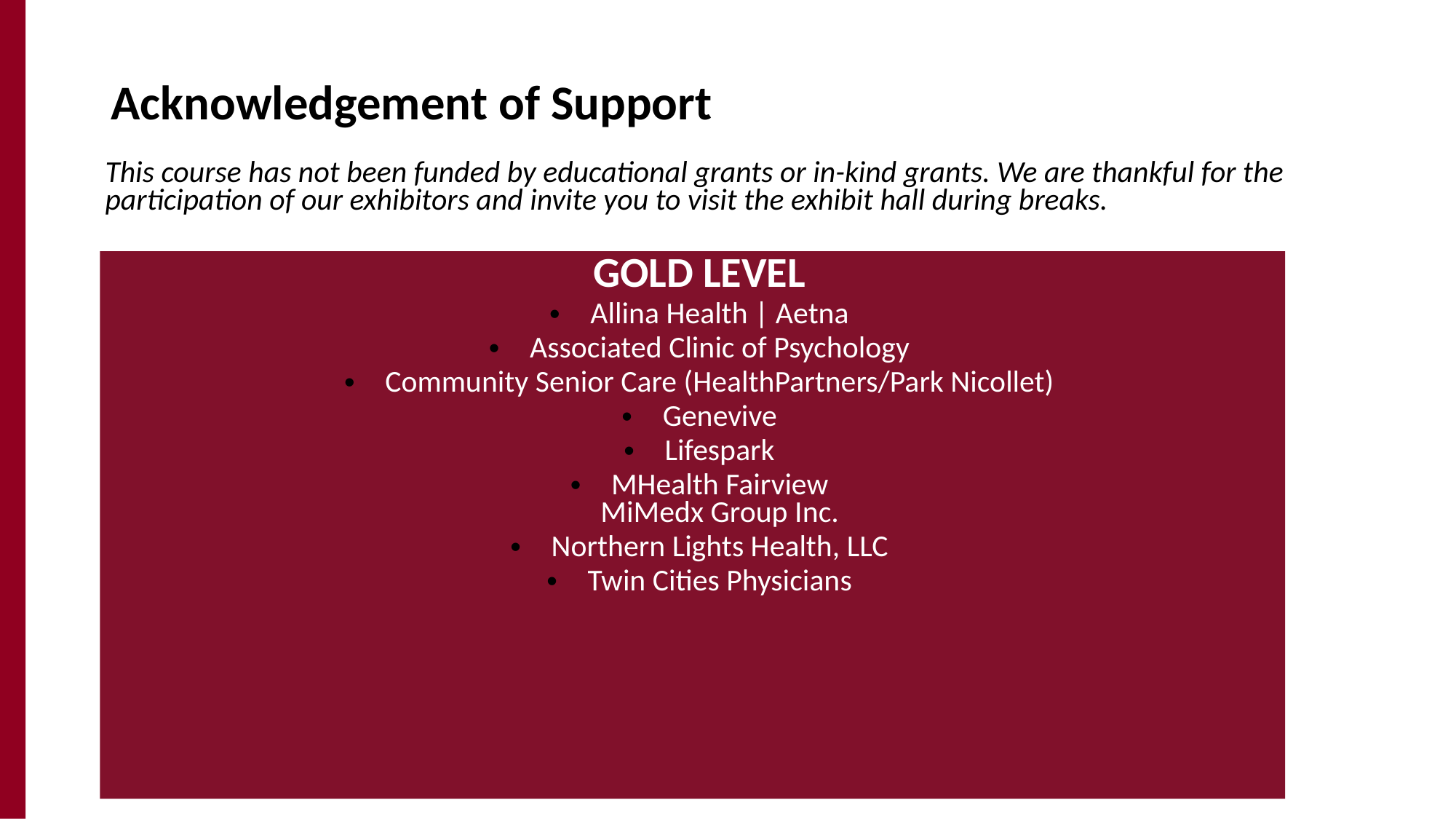

# Acknowledgement of Support
This course has not been funded by educational grants or in-kind grants. We are thankful for the participation of our exhibitors and invite you to visit the exhibit hall during breaks.

GOLD LEVEL
Allina Health | Aetna
Associated Clinic of Psychology
Community Senior Care (HealthPartners/Park Nicollet)
Genevive
Lifespark
MHealth Fairview
MiMedx Group Inc.
Northern Lights Health, LLC
Twin Cities Physicians